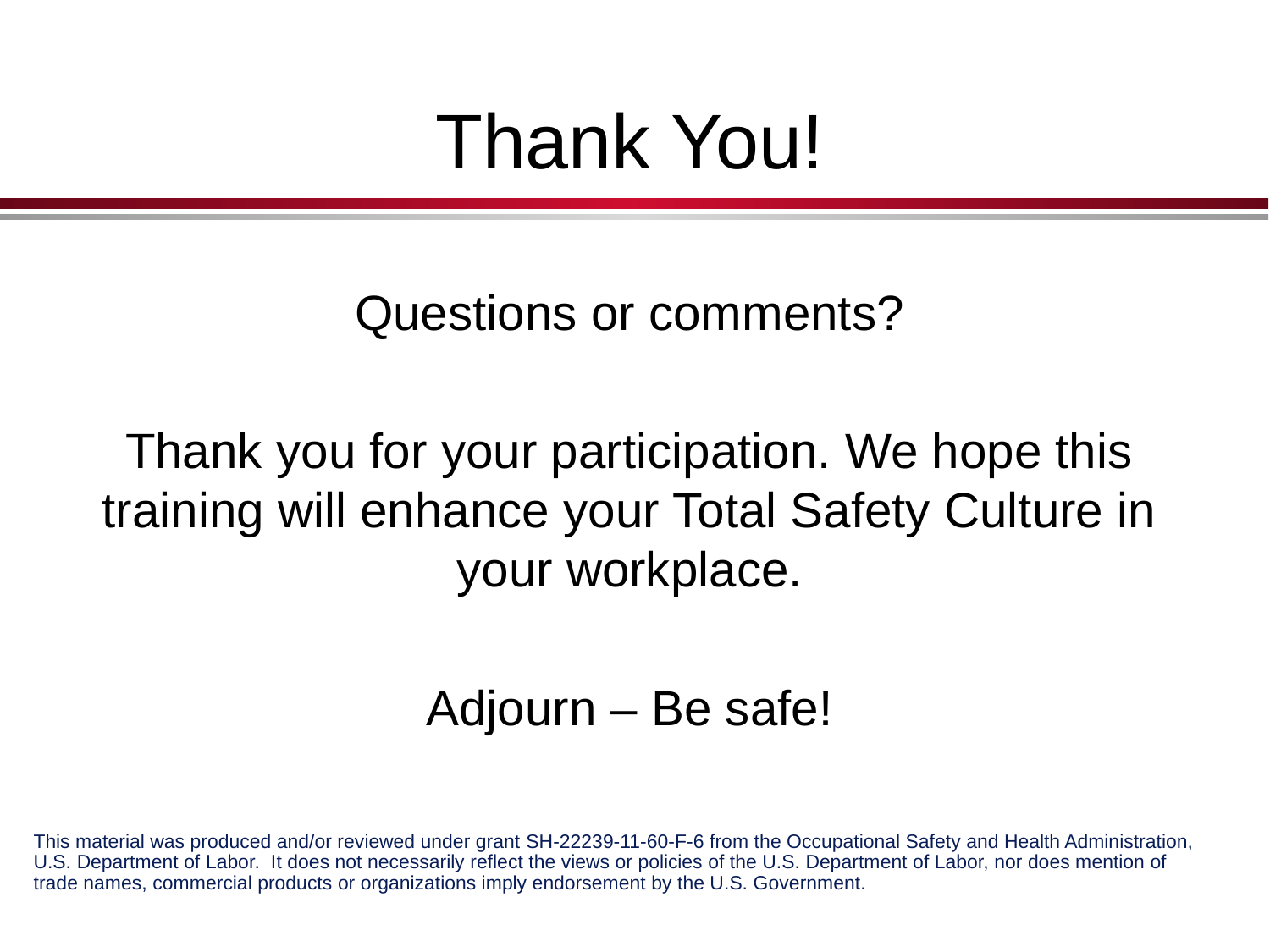

# Thank You!
Questions or comments?

Thank you for your participation. We hope this training will enhance your Total Safety Culture in your workplace.

Adjourn – Be safe!

This material was produced and/or reviewed under grant SH-22239-11-60-F-6 from the Occupational Safety and Health Administration, U.S. Department of Labor.  It does not necessarily reflect the views or policies of the U.S. Department of Labor, nor does mention of trade names, commercial products or organizations imply endorsement by the U.S. Government.